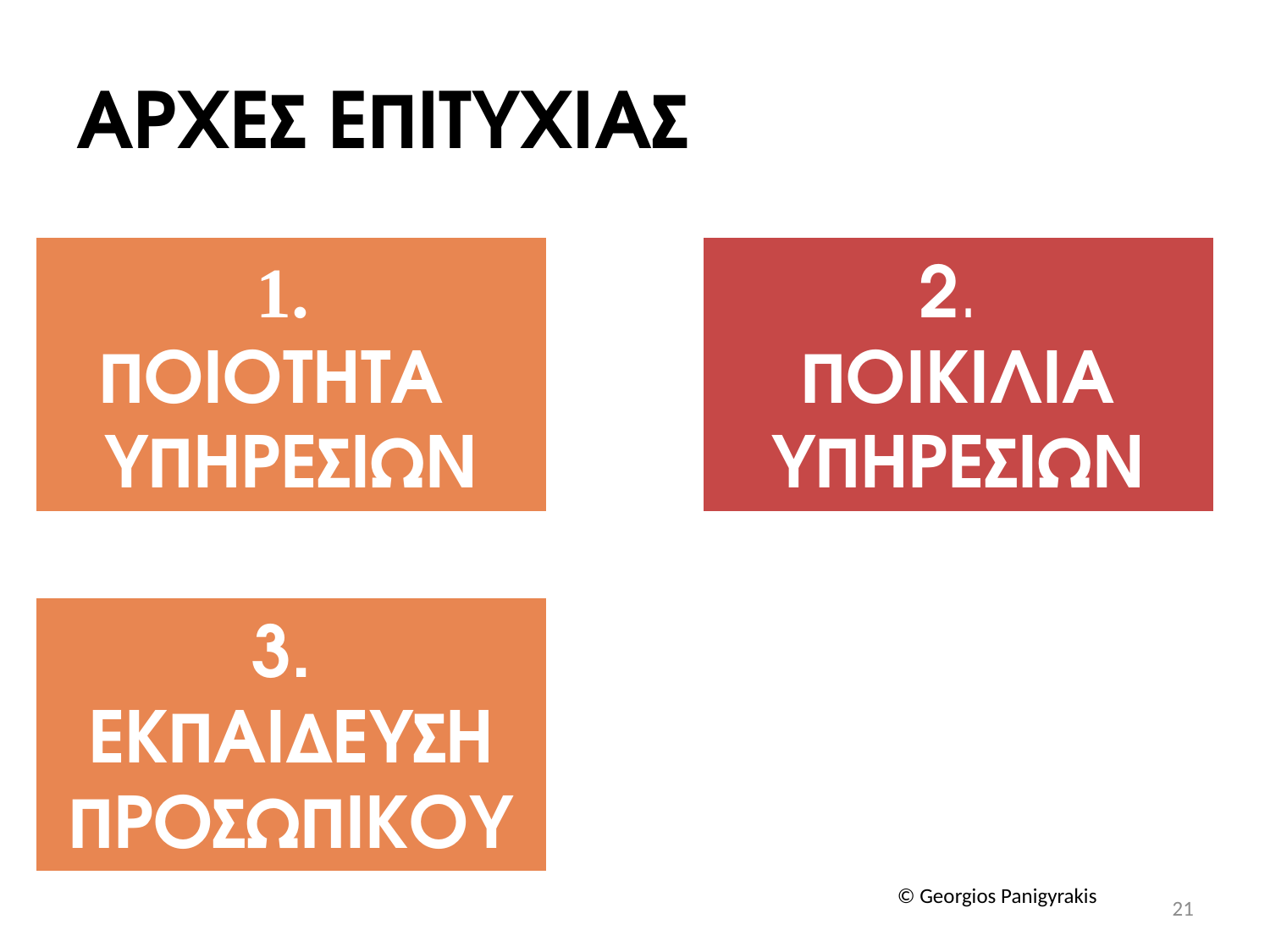

# ΑΡΧΕΣ ΕΠΙΤΥΧΙΑΣ
1.
ΠΟΙΟΤΗΤΑ   ΥΠΗΡΕΣΙΩΝ
2.
ΠΟΙΚΙΛΙΑ ΥΠΗΡΕΣΙΩΝ
3.
ΕΚΠΑΙΔΕΥΣΗ ΠΡΟΣΩΠΙΚΟΥ
© Georgios Panigyrakis
21